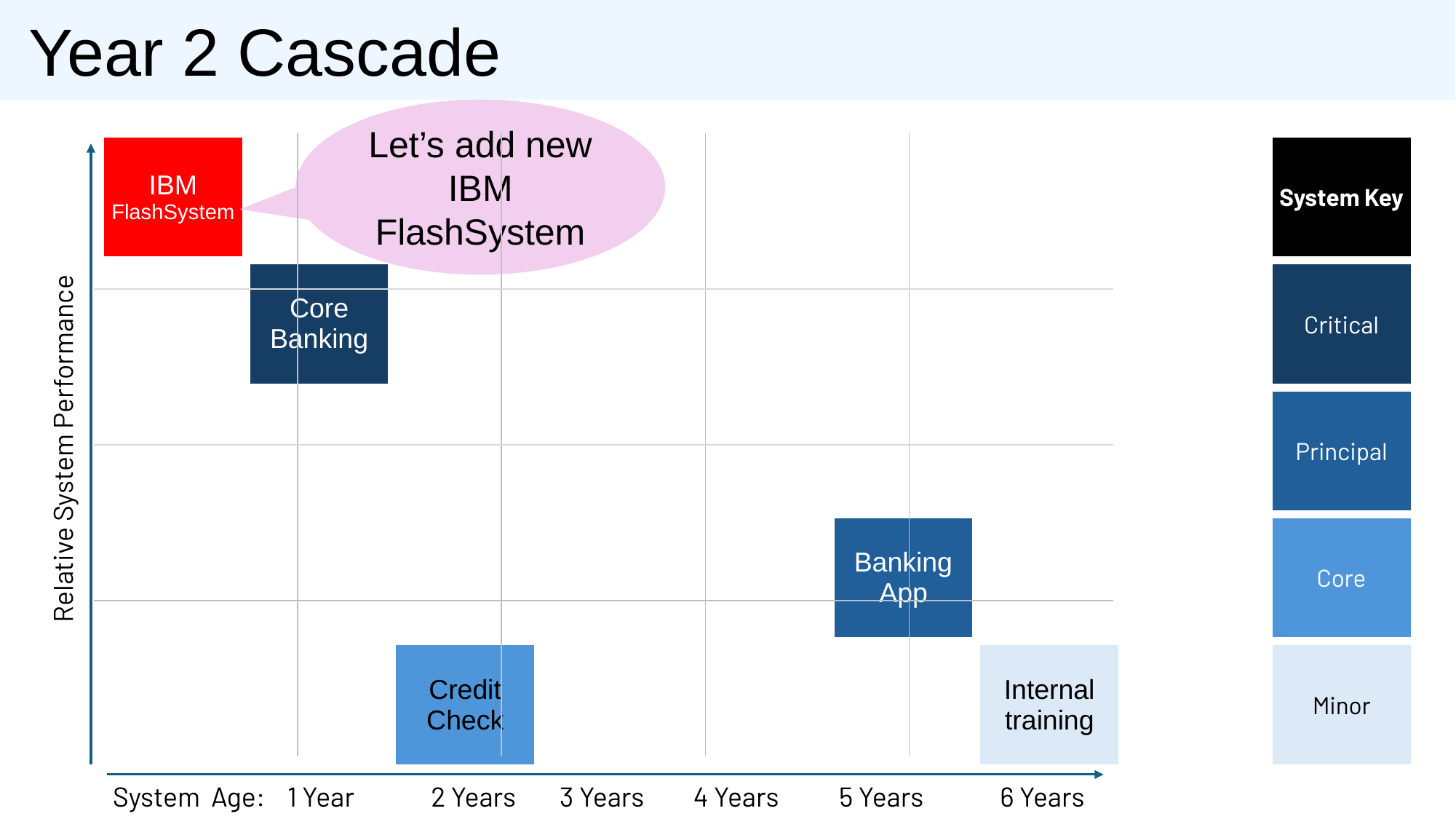

Year 2 Cascade
Let’s add new IBM FlashSystem
|  |  |  |  |  |
| --- | --- | --- | --- | --- |
|  |  |  |  |  |
|  |  |  |  |  |
|  |  |  |  |  |
| IBM FlashSystem |  |  |  |  |  |  |  | System Key |
| --- | --- | --- | --- | --- | --- | --- | --- | --- |
|  | Core Banking |  |  |  |  |  |  | Critical |
|  |  |  |  |  |  |  |  | Principal |
|  |  |  |  |  | Banking App |  |  | Core |
|  |  | Credit Check |  |  |  | Internal training |  | Minor |
Relative System Performance
System  Age:    1 Year              2 Years        3 Years         4 Years           5 Years              6 Years